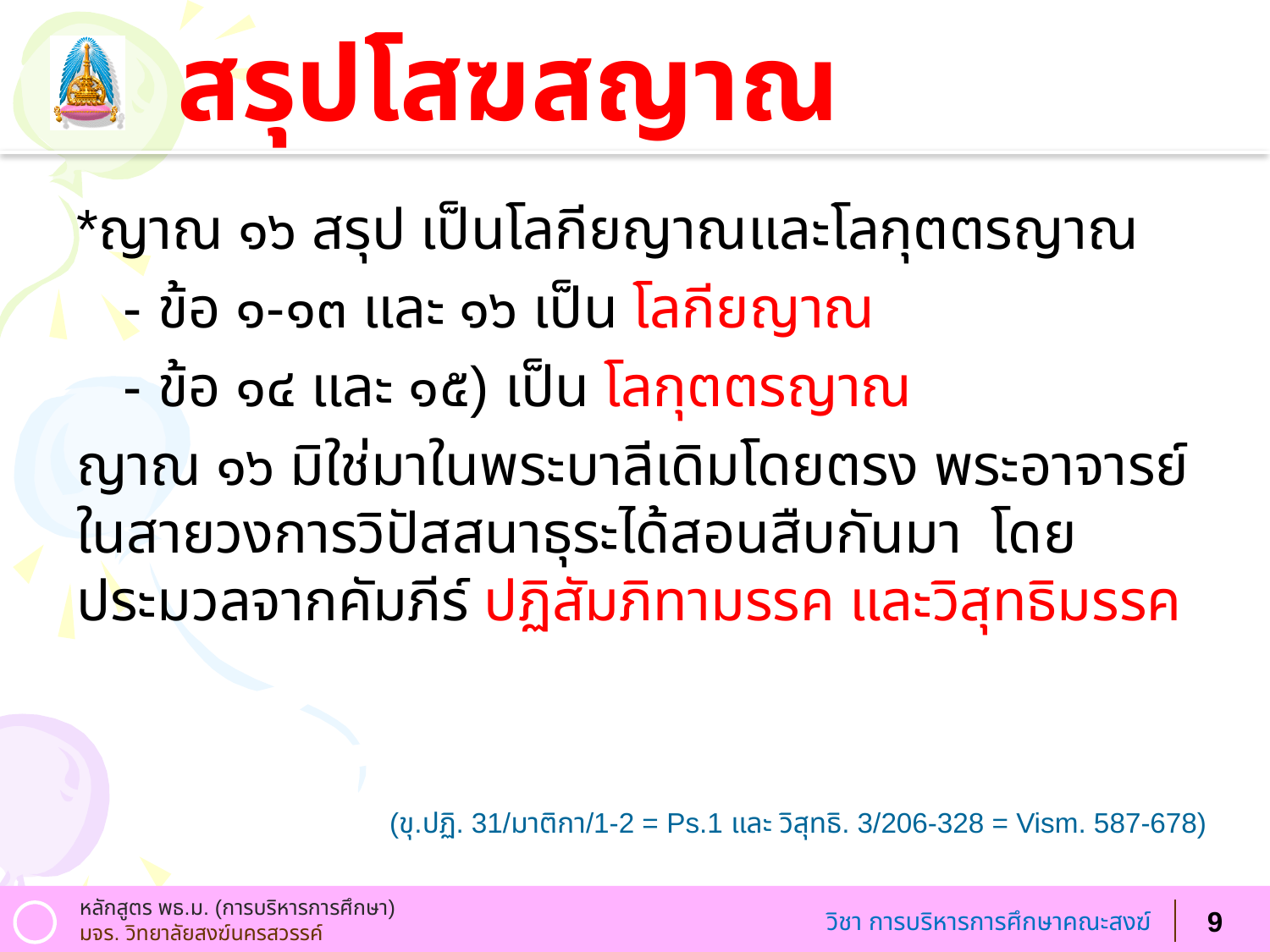

# สรุปโสฆสญาณ
*ญาณ ๑๖ สรุป เป็นโลกียญาณและโลกุตตรญาณ
   - ข้อ ๑-๑๓ และ ๑๖ เป็น โลกียญาณ
   - ข้อ ๑๔ และ ๑๕) เป็น โลกุตตรญาณ
ญาณ ๑๖ มิใช่มาในพระบาลีเดิมโดยตรง พระอาจารย์ในสายวงการวิปัสสนาธุระได้สอนสืบกันมา  โดยประมวลจากคัมภีร์ ปฏิสัมภิทามรรค และวิสุทธิมรรค
(ขุ.ปฏิ. 31/มาติกา/1-2 = Ps.1 และ วิสุทธิ. 3/206-328 = Vism. 587-678)
9